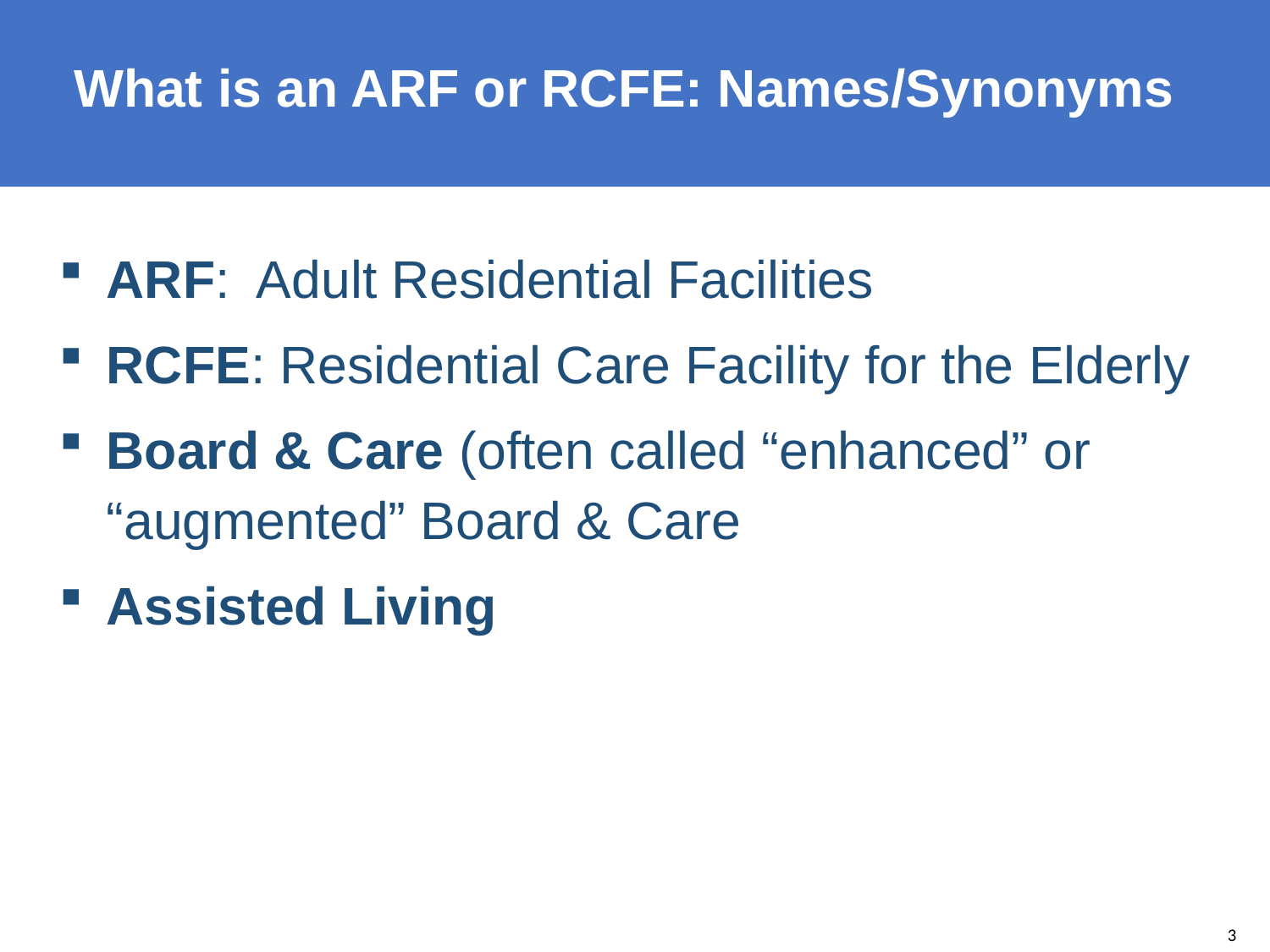

What is an ARF or RCFE: Names/Synonyms
ARF:  Adult Residential Facilities
RCFE: Residential Care Facility for the Elderly
Board & Care (often called “enhanced” or “augmented” Board & Care
Assisted Living